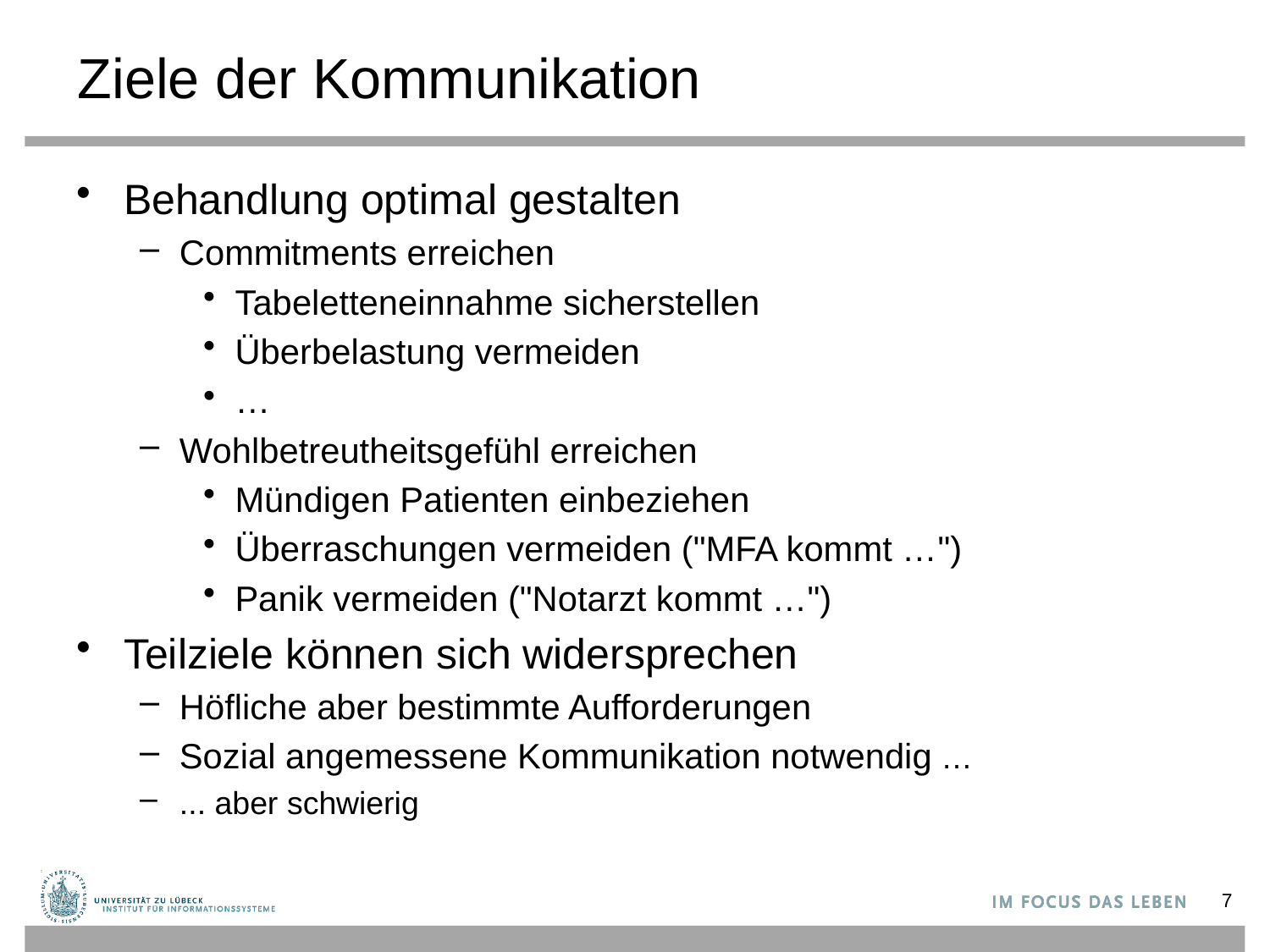

# Ziele der Kommunikation
Behandlung optimal gestalten
Commitments erreichen
Tabeletteneinnahme sicherstellen
Überbelastung vermeiden
…
Wohlbetreutheitsgefühl erreichen
Mündigen Patienten einbeziehen
Überraschungen vermeiden ("MFA kommt …")
Panik vermeiden ("Notarzt kommt …")
Teilziele können sich widersprechen
Höfliche aber bestimmte Aufforderungen
Sozial angemessene Kommunikation notwendig …
... aber schwierig
7